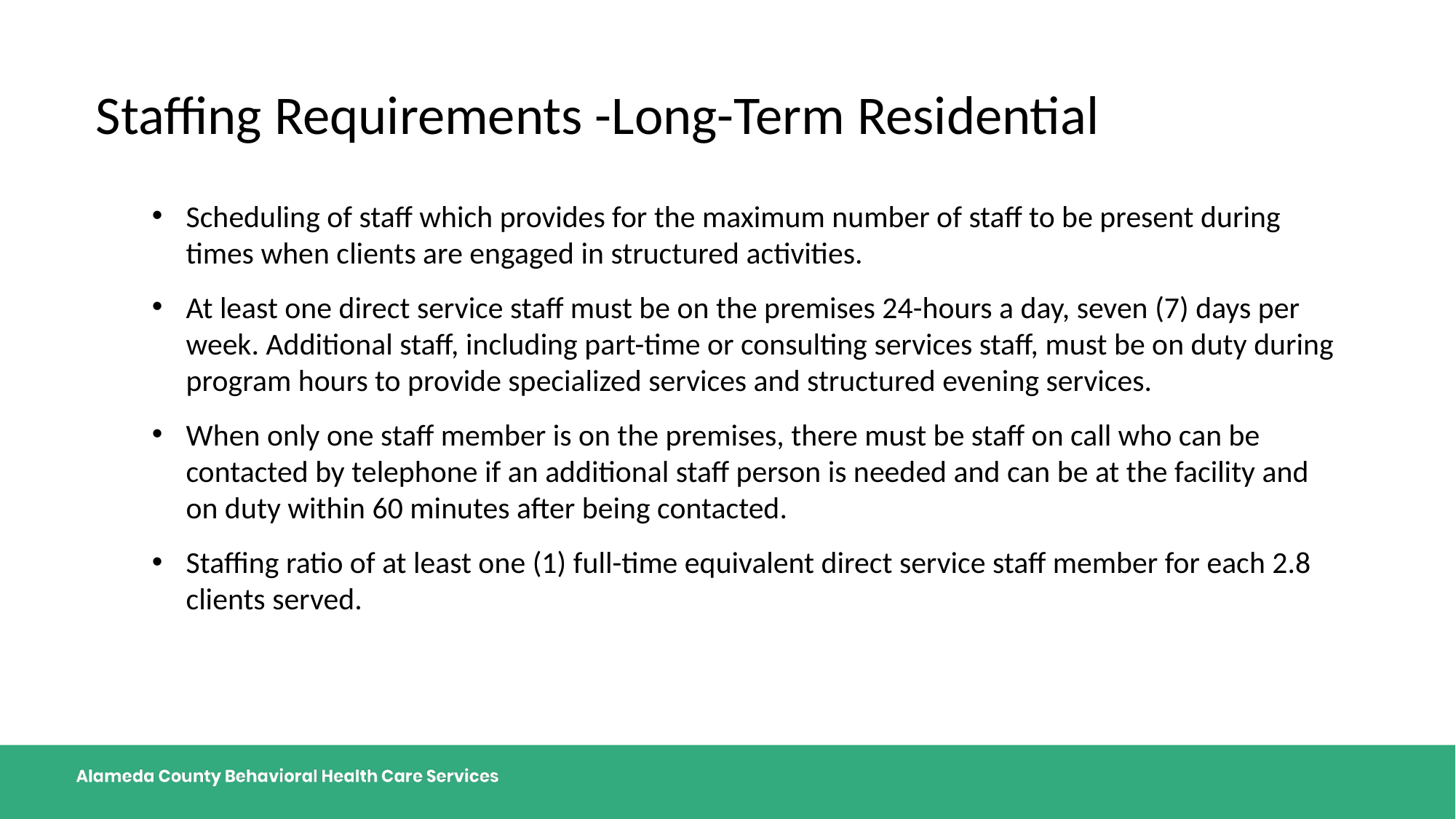

# Staffing Requirements -Long-Term Residential
Scheduling of staff which provides for the maximum number of staff to be present during times when clients are engaged in structured activities.
At least one direct service staff must be on the premises 24-hours a day, seven (7) days per week. Additional staff, including part-time or consulting services staff, must be on duty during program hours to provide specialized services and structured evening services.
When only one staff member is on the premises, there must be staff on call who can be contacted by telephone if an additional staff person is needed and can be at the facility and on duty within 60 minutes after being contacted.
Staffing ratio of at least one (1) full-time equivalent direct service staff member for each 2.8 clients served.